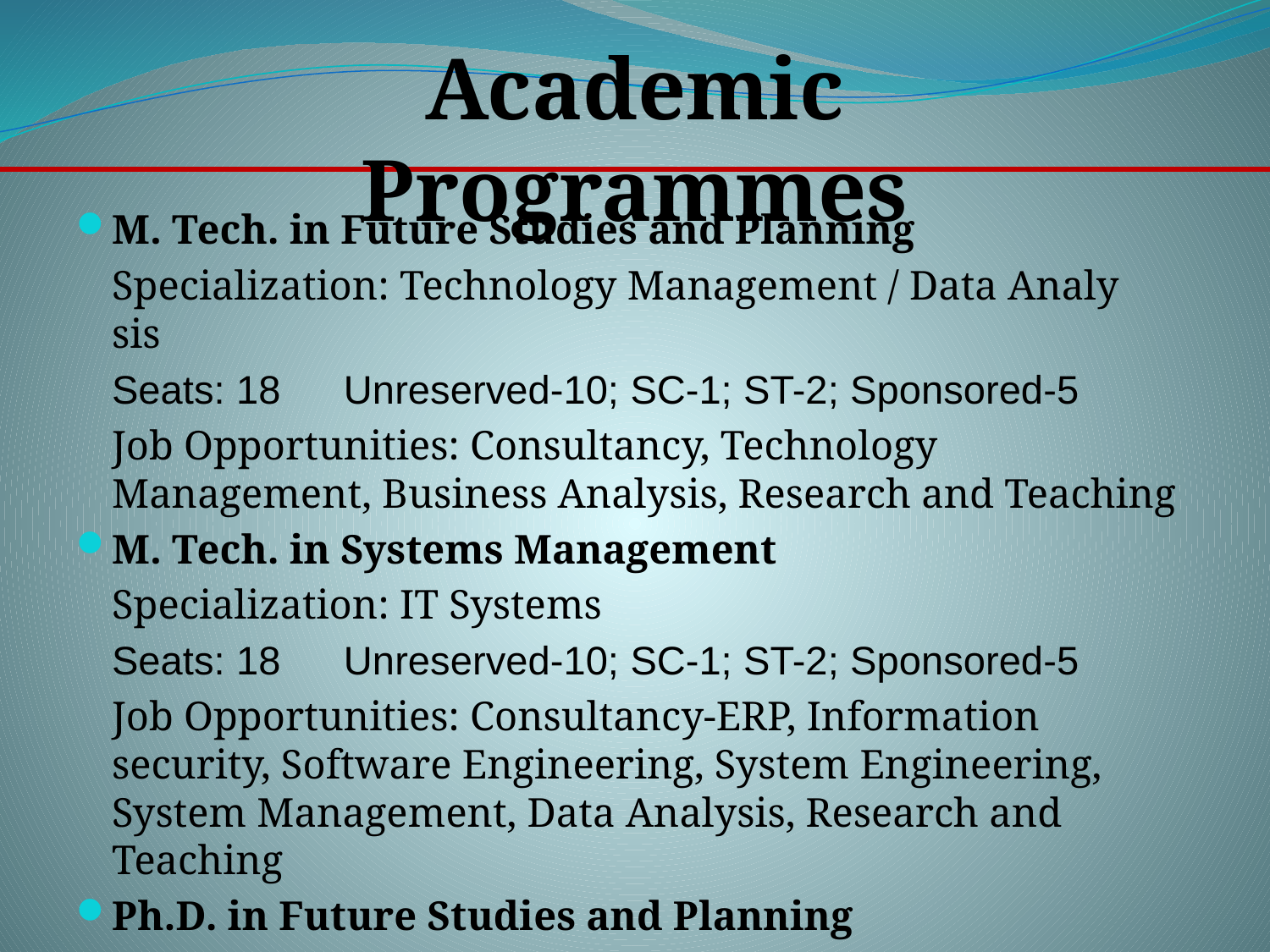

Academic Programmes
M. Tech. in Future Studies and Planning
	Specialization: Technology Management / Data Analy	sis
	Seats: 18	 Unreserved-10; SC-1; ST-2; Sponsored-5
	Job Opportunities: Consultancy, Technology Management, Business Analysis, Research and Teaching
M. Tech. in Systems Management
	Specialization: IT Systems
	Seats: 18	 Unreserved-10; SC-1; ST-2; Sponsored-5
	Job Opportunities: Consultancy-ERP, Information security, Software Engineering, System Engineering, System Management, Data Analysis, Research and Teaching
Ph.D. in Future Studies and Planning